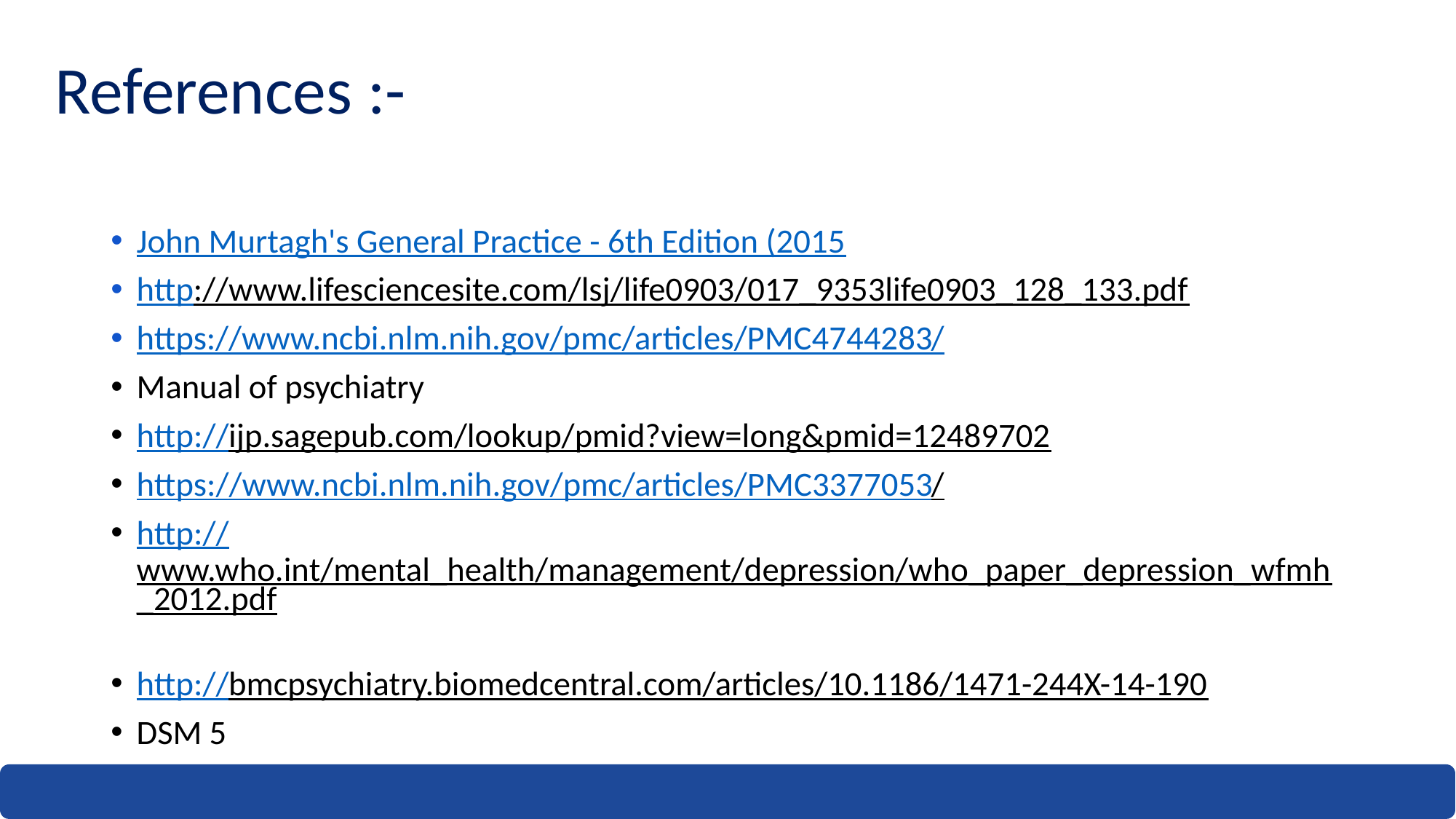

References :-
John Murtagh's General Practice - 6th Edition (2015
http://www.lifesciencesite.com/lsj/life0903/017_9353life0903_128_133.pdf
https://www.ncbi.nlm.nih.gov/pmc/articles/PMC4744283/
Manual of psychiatry
http://ijp.sagepub.com/lookup/pmid?view=long&pmid=12489702
https://www.ncbi.nlm.nih.gov/pmc/articles/PMC3377053/
http://www.who.int/mental_health/management/depression/who_paper_depression_wfmh_2012.pdf
http://bmcpsychiatry.biomedcentral.com/articles/10.1186/1471-244X-14-190
DSM 5